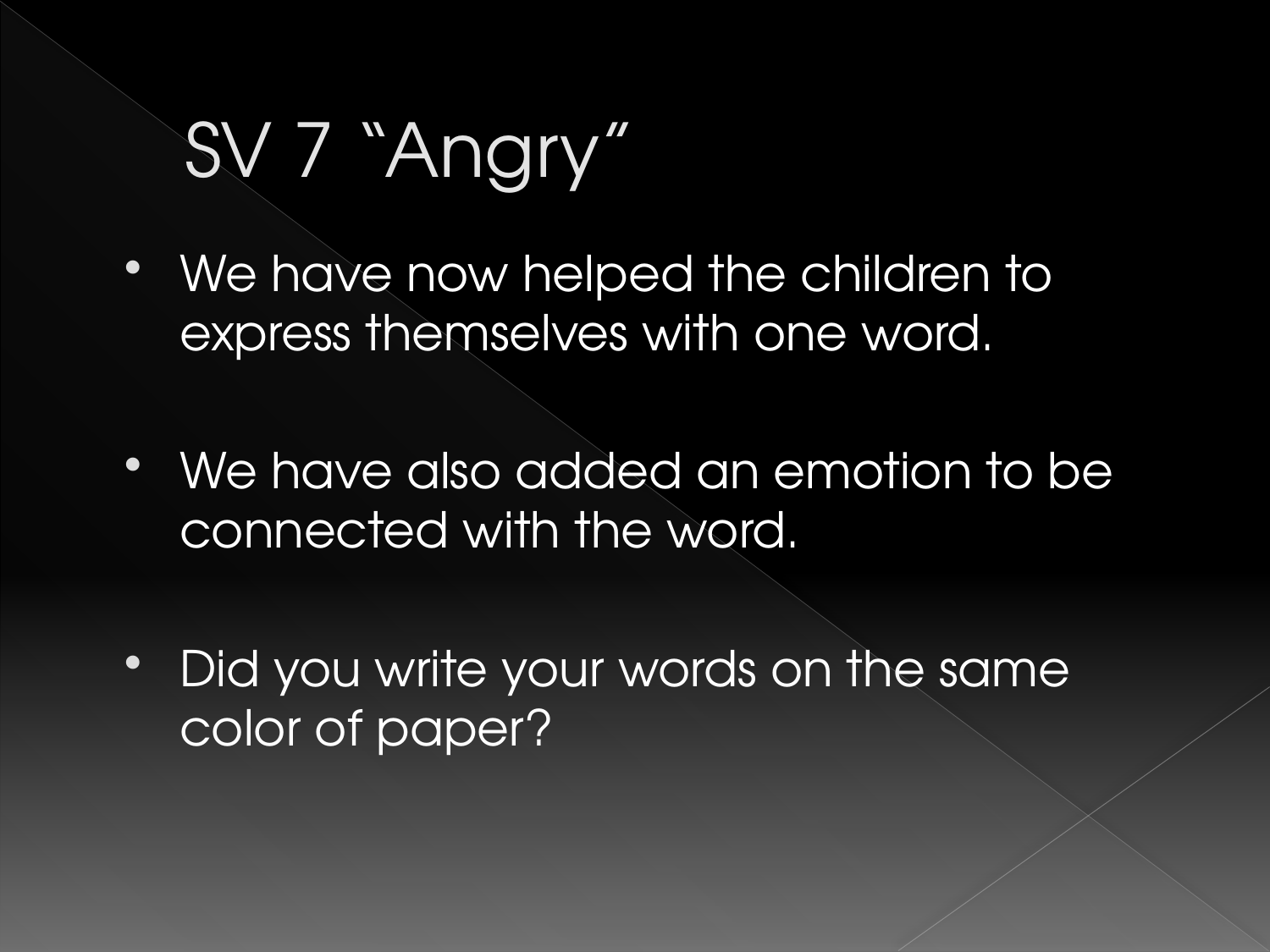

# SV 7 “Angry”
We have now helped the children to express themselves with one word.

We have also added an emotion to be connected with the word.

Did you write your words on the same color of paper?